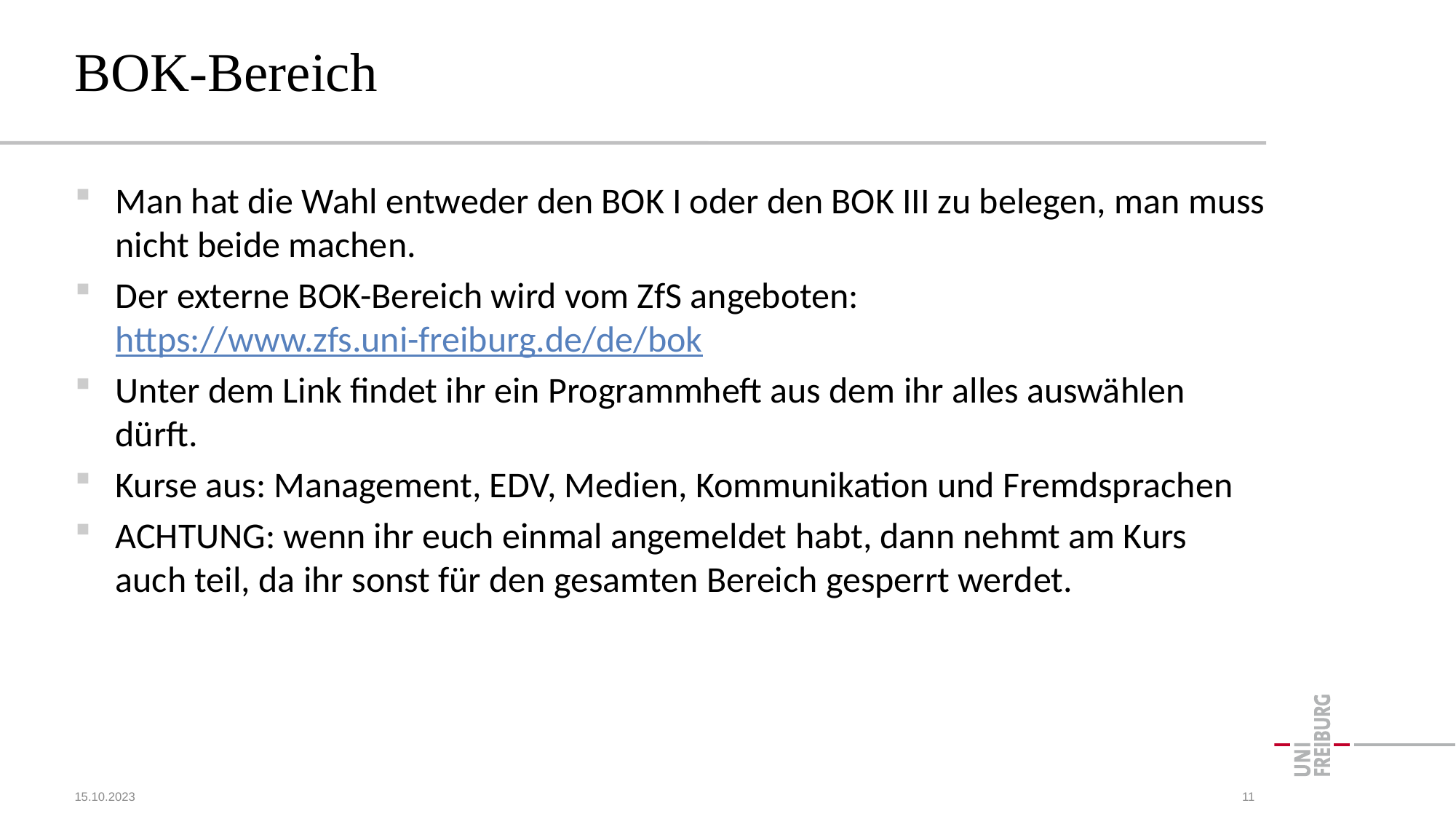

# BOK-Bereich
Man hat die Wahl entweder den BOK I oder den BOK III zu belegen, man muss nicht beide machen.
Der externe BOK-Bereich wird vom ZfS angeboten: https://www.zfs.uni-freiburg.de/de/bok
Unter dem Link findet ihr ein Programmheft aus dem ihr alles auswählen dürft.
Kurse aus: Management, EDV, Medien, Kommunikation und Fremdsprachen
ACHTUNG: wenn ihr euch einmal angemeldet habt, dann nehmt am Kurs auch teil, da ihr sonst für den gesamten Bereich gesperrt werdet.

15.10.2023
11